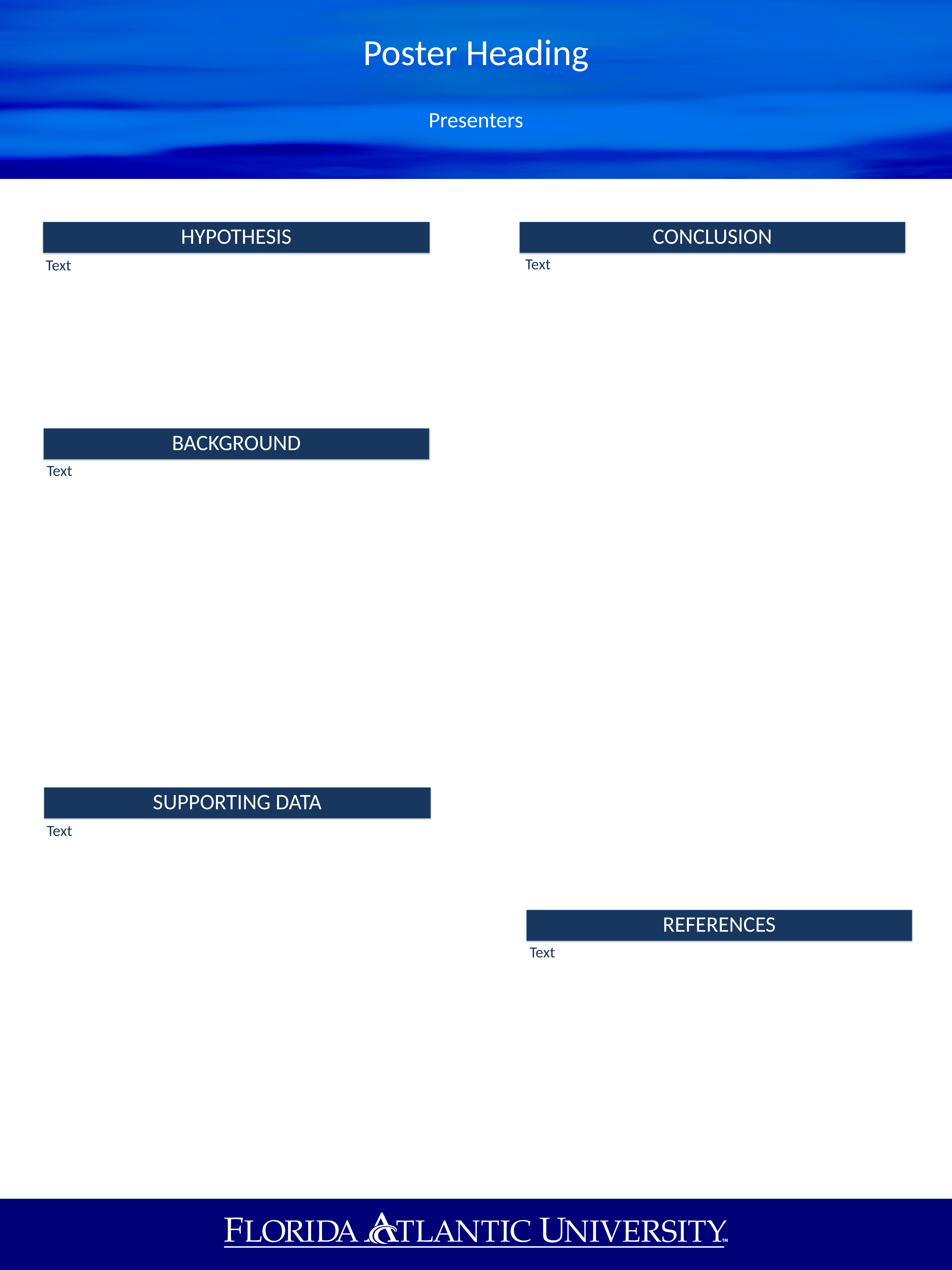

Poster Heading
Presenters
CONCLUSION
HYPOTHESIS

Text
Text
BACKGROUND

Text
SUPPORTING DATA

Text
REFERENCES

Text